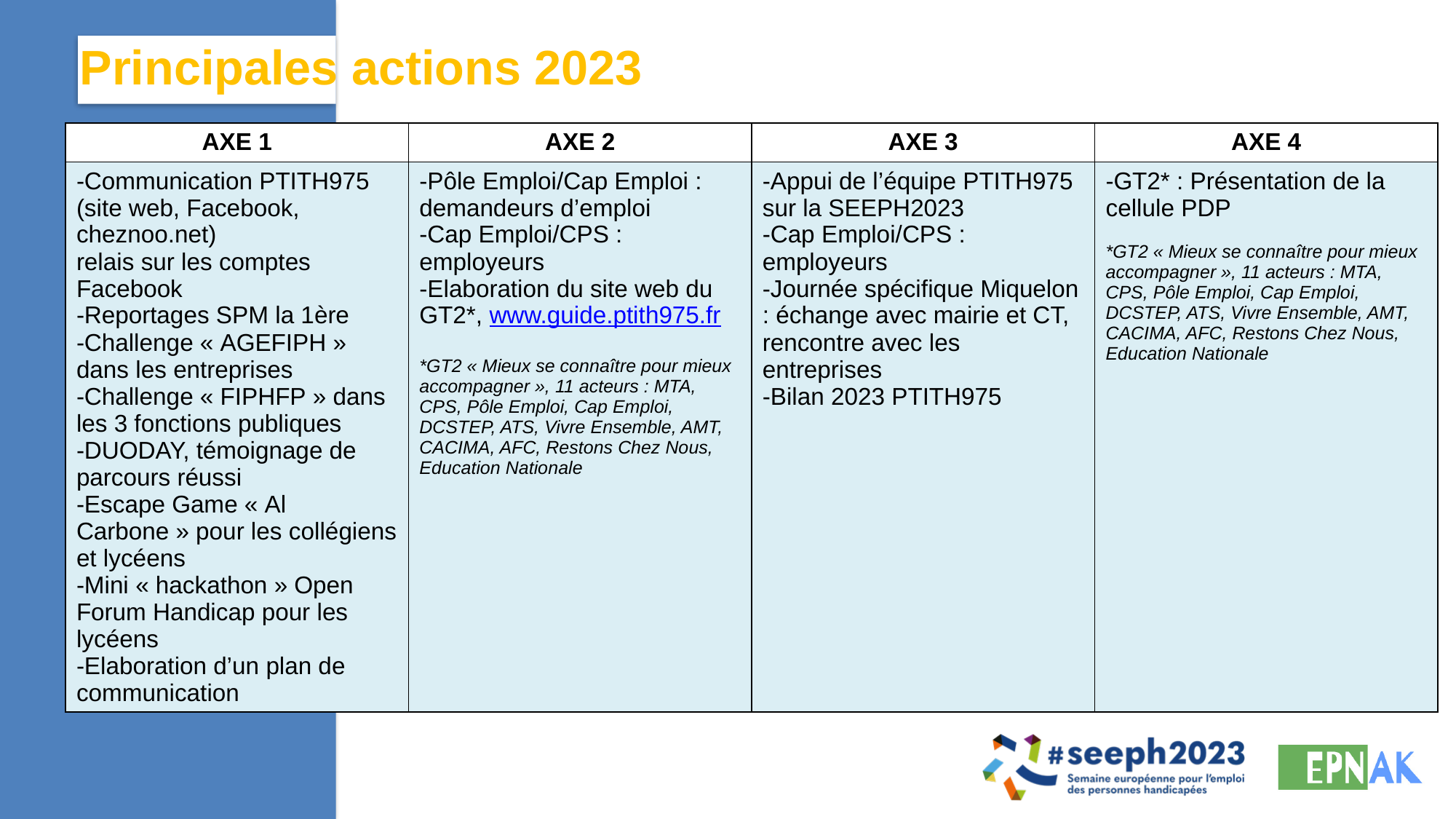

Principales actions 2023
| AXE 1 | AXE 2 | AXE 3 | AXE 4 |
| --- | --- | --- | --- |
| -Communication PTITH975 (site web, Facebook, cheznoo.net) relais sur les comptes Facebook -Reportages SPM la 1ère -Challenge « AGEFIPH » dans les entreprises -Challenge « FIPHFP » dans les 3 fonctions publiques -DUODAY, témoignage de parcours réussi -Escape Game « Al Carbone » pour les collégiens et lycéens -Mini « hackathon » Open Forum Handicap pour les lycéens -Elaboration d’un plan de communication | -Pôle Emploi/Cap Emploi : demandeurs d’emploi -Cap Emploi/CPS : employeurs -Elaboration du site web du GT2\*, www.guide.ptith975.fr \*GT2 « Mieux se connaître pour mieux accompagner », 11 acteurs : MTA, CPS, Pôle Emploi, Cap Emploi, DCSTEP, ATS, Vivre Ensemble, AMT, CACIMA, AFC, Restons Chez Nous, Education Nationale | -Appui de l’équipe PTITH975 sur la SEEPH2023 -Cap Emploi/CPS : employeurs -Journée spécifique Miquelon : échange avec mairie et CT, rencontre avec les entreprises -Bilan 2023 PTITH975 | -GT2\* : Présentation de la cellule PDP \*GT2 « Mieux se connaître pour mieux accompagner », 11 acteurs : MTA, CPS, Pôle Emploi, Cap Emploi, DCSTEP, ATS, Vivre Ensemble, AMT, CACIMA, AFC, Restons Chez Nous, Education Nationale |